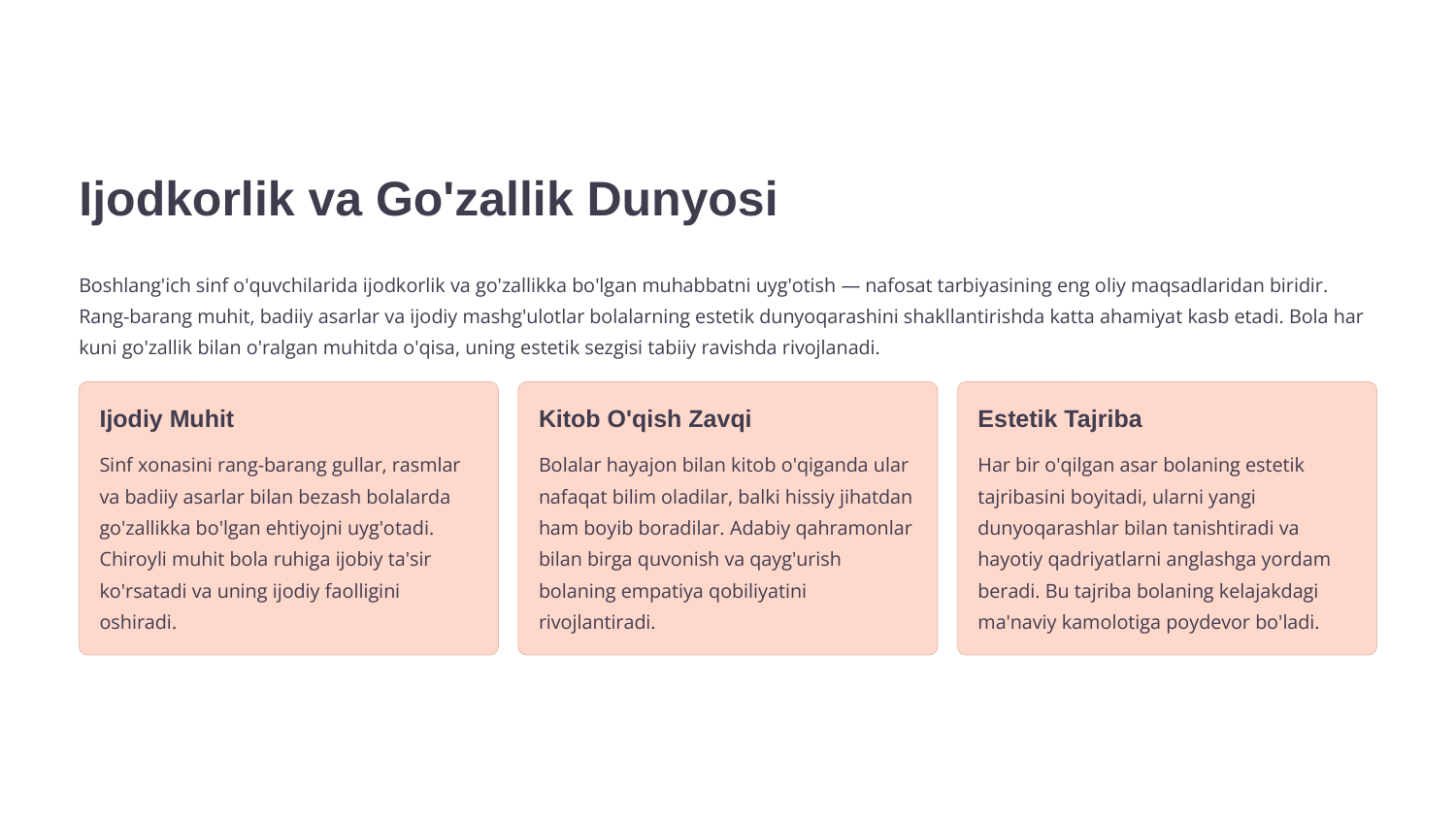

Ijodkorlik va Go'zallik Dunyosi
Boshlang'ich sinf o'quvchilarida ijodkorlik va go'zallikka bo'lgan muhabbatni uyg'otish — nafosat tarbiyasining eng oliy maqsadlaridan biridir. Rang-barang muhit, badiiy asarlar va ijodiy mashg'ulotlar bolalarning estetik dunyoqarashini shakllantirishda katta ahamiyat kasb etadi. Bola har kuni go'zallik bilan o'ralgan muhitda o'qisa, uning estetik sezgisi tabiiy ravishda rivojlanadi.

Ijodiy Muhit
Kitob O'qish Zavqi
Estetik Tajriba
Sinf xonasini rang-barang gullar, rasmlar va badiiy asarlar bilan bezash bolalarda go'zallikka bo'lgan ehtiyojni uyg'otadi. Chiroyli muhit bola ruhiga ijobiy ta'sir ko'rsatadi va uning ijodiy faolligini oshiradi.
Bolalar hayajon bilan kitob o'qiganda ular nafaqat bilim oladilar, balki hissiy jihatdan ham boyib boradilar. Adabiy qahramonlar bilan birga quvonish va qayg'urish bolaning empatiya qobiliyatini rivojlantiradi.
Har bir o'qilgan asar bolaning estetik tajribasini boyitadi, ularni yangi dunyoqarashlar bilan tanishtiradi va hayotiy qadriyatlarni anglashga yordam beradi. Bu tajriba bolaning kelajakdagi ma'naviy kamolotiga poydevor bo'ladi.